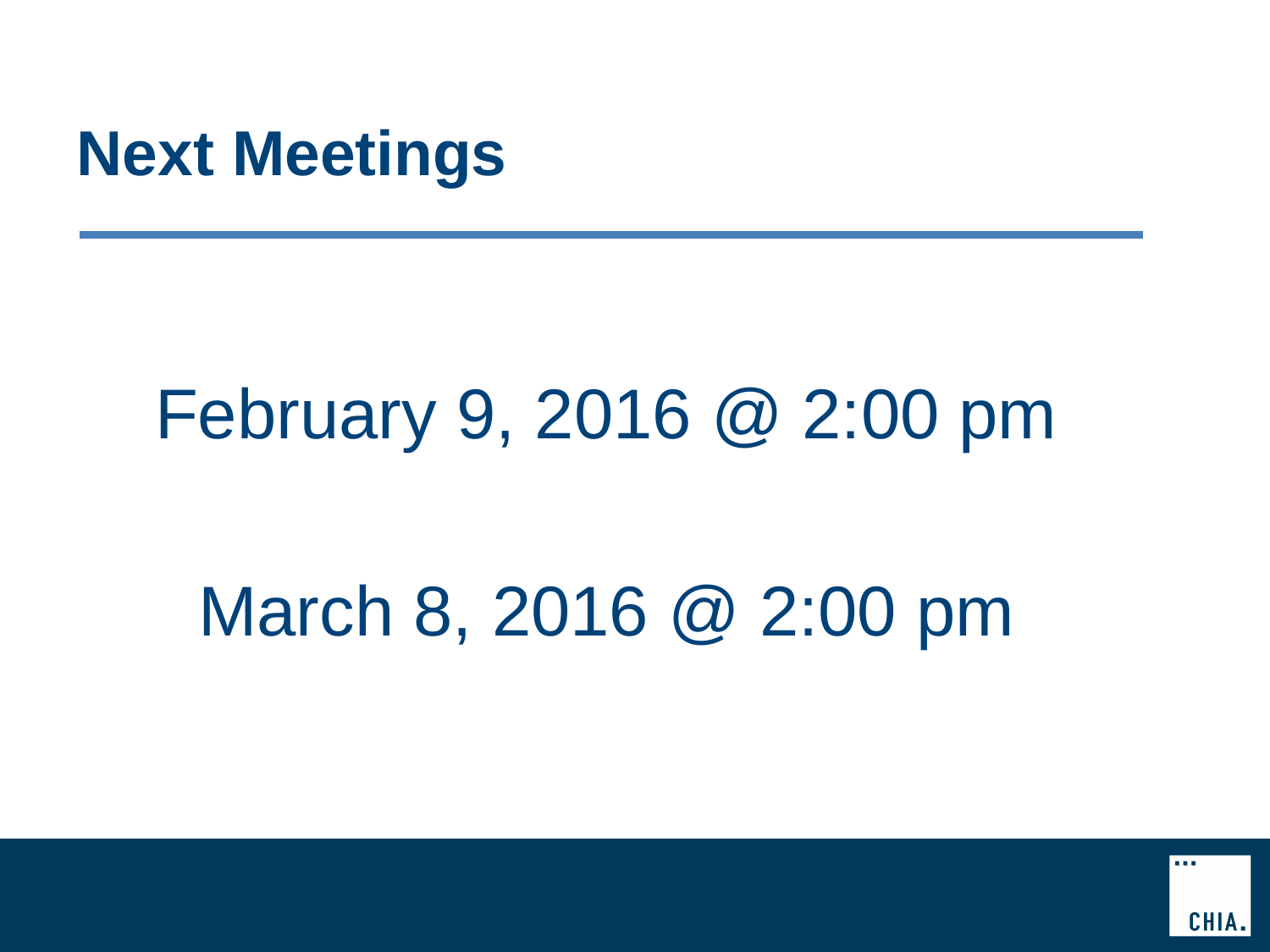

# Next Meetings

February 9, 2016 @ 2:00 pm

March 8, 2016 @ 2:00 pm